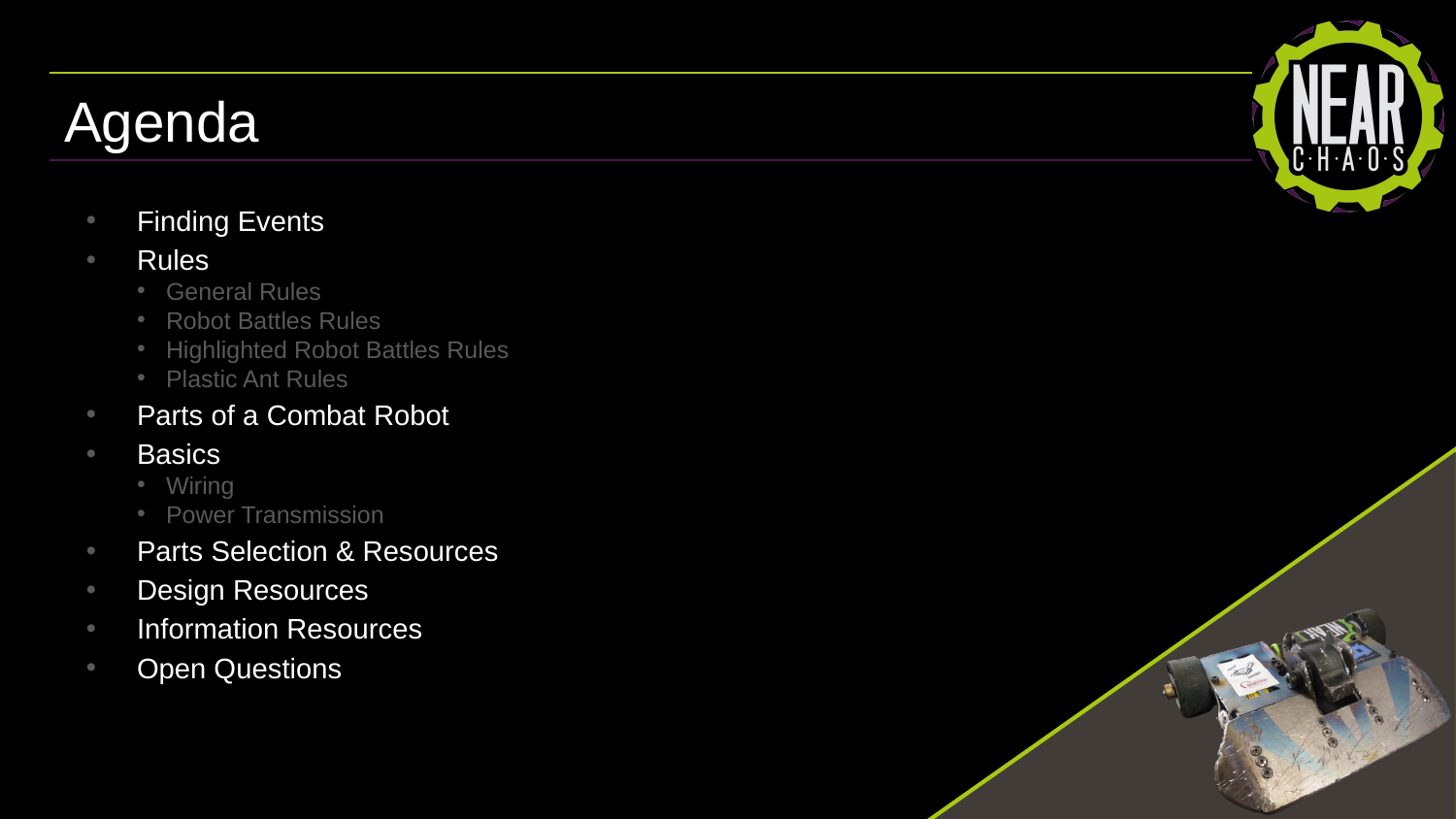

# Agenda
Finding Events
Rules
General Rules
Robot Battles Rules
Highlighted Robot Battles Rules
Plastic Ant Rules
Parts of a Combat Robot
Basics
Wiring
Power Transmission
Parts Selection & Resources
Design Resources
Information Resources
Open Questions